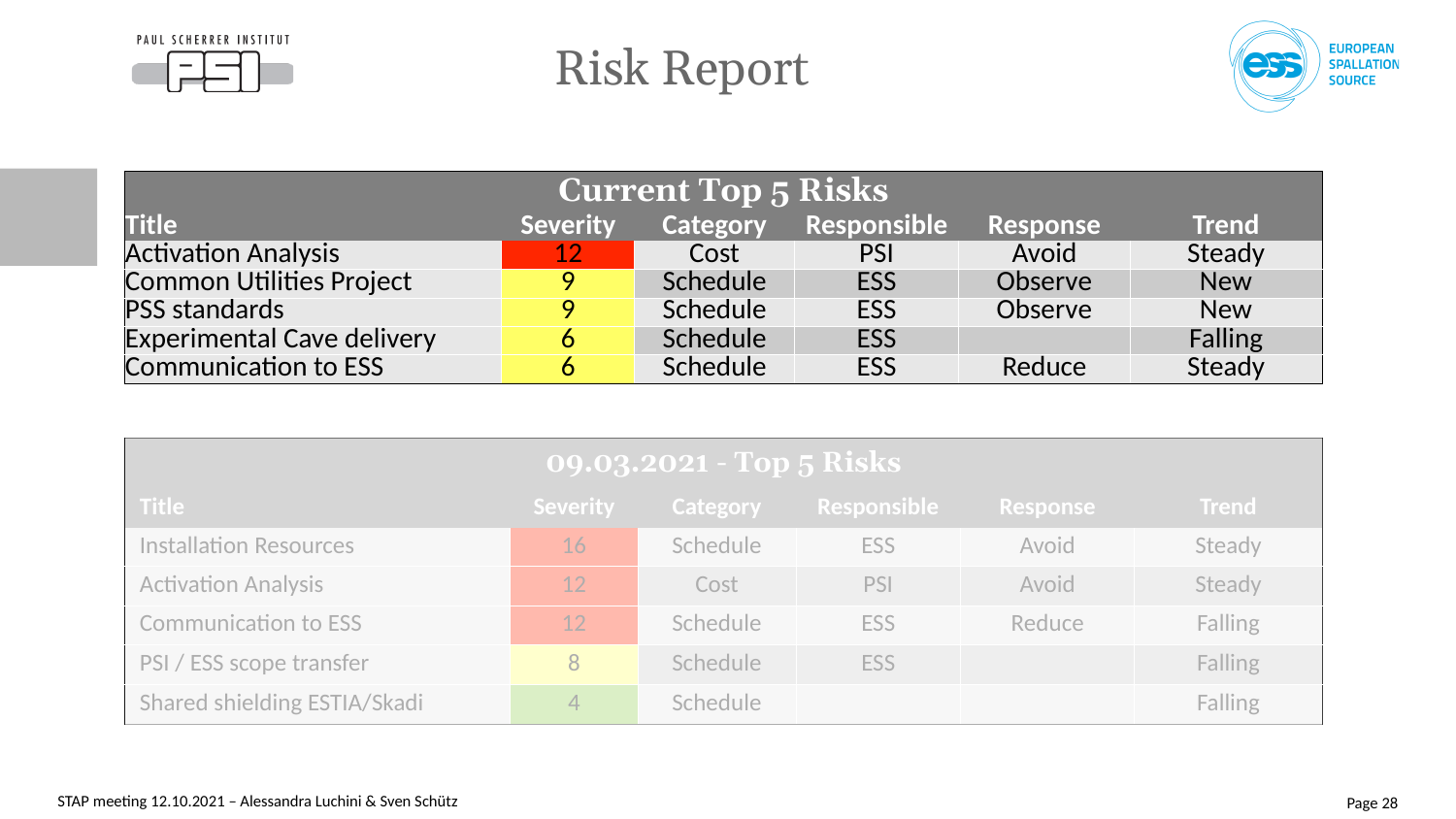

Risk Report
| Current Top 5 Risks |  |  |  |  |  |
| --- | --- | --- | --- | --- | --- |
| Title | Severity | Category | Responsible | Response | Trend |
| Activation Analysis | 12 | Cost | PSI | Avoid | Steady |
| Common Utilities Project | 9 | Schedule | ESS | Observe | New |
| PSS standards | 9 | Schedule | ESS | Observe | New |
| Experimental Cave delivery | 6 | Schedule | ESS |  | Falling |
| Communication to ESS | 6 | Schedule | ESS | Reduce | Steady |
| 09.03.2021 - Top 5 Risks |  |  |  |  |  |
| --- | --- | --- | --- | --- | --- |
| Title | Severity | Category | Responsible | Response | Trend |
| Installation Resources | 16 | Schedule | ESS | Avoid | Steady |
| Activation Analysis | 12 | Cost | PSI | Avoid | Steady |
| Communication to ESS | 12 | Schedule | ESS | Reduce | Falling |
| PSI / ESS scope transfer | 8 | Schedule | ESS |  | Falling |
| Shared shielding ESTIA/Skadi | 4 | Schedule |  |  | Falling |